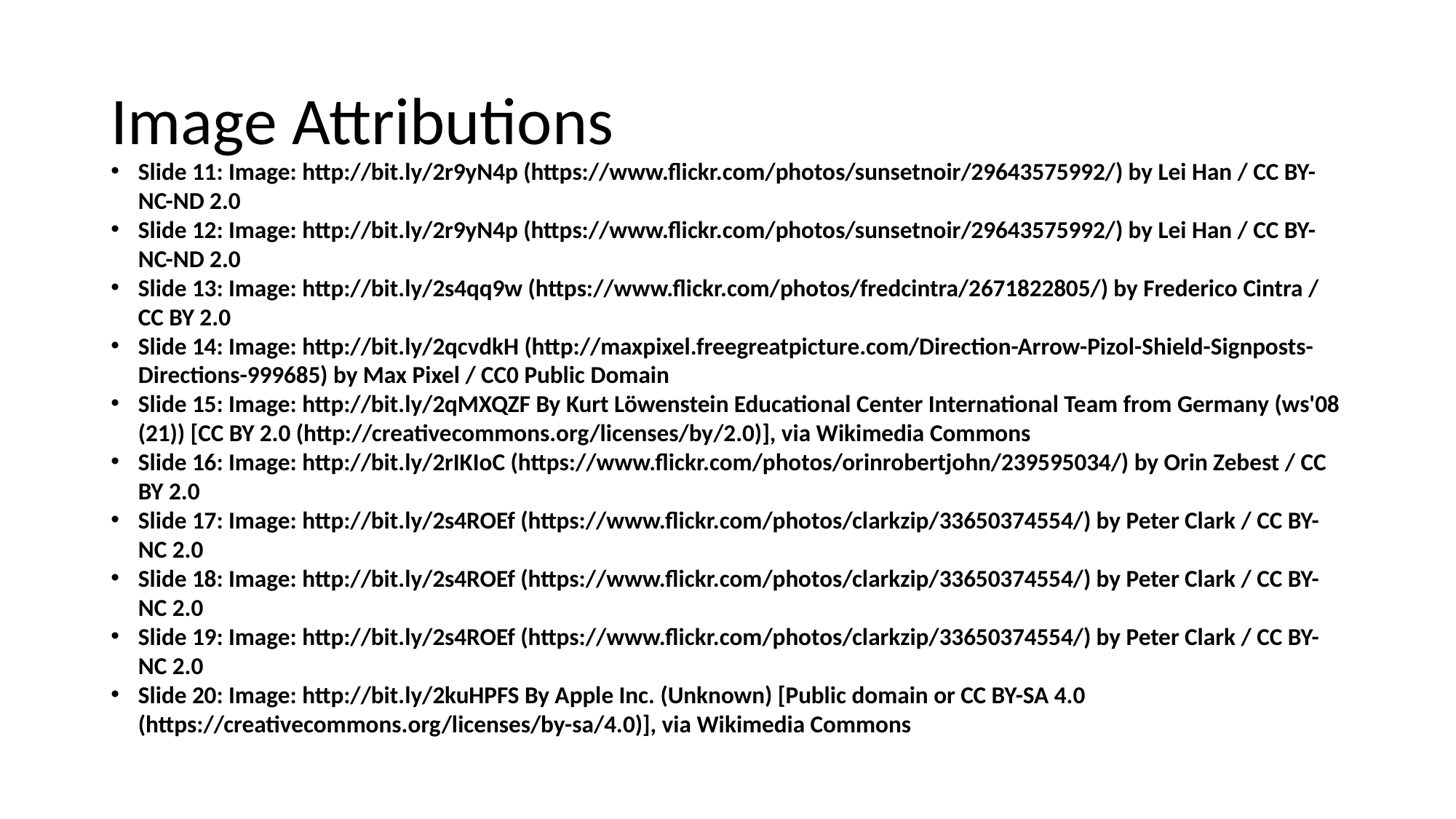

# Image Attributions
Slide 11: Image: http://bit.ly/2r9yN4p (https://www.flickr.com/photos/sunsetnoir/29643575992/) by Lei Han / CC BY-NC-ND 2.0
Slide 12: Image: http://bit.ly/2r9yN4p (https://www.flickr.com/photos/sunsetnoir/29643575992/) by Lei Han / CC BY-NC-ND 2.0
Slide 13: Image: http://bit.ly/2s4qq9w (https://www.flickr.com/photos/fredcintra/2671822805/) by Frederico Cintra / CC BY 2.0
Slide 14: Image: http://bit.ly/2qcvdkH (http://maxpixel.freegreatpicture.com/Direction-Arrow-Pizol-Shield-Signposts-Directions-999685) by Max Pixel / CC0 Public Domain
Slide 15: Image: http://bit.ly/2qMXQZF By Kurt Löwenstein Educational Center International Team from Germany (ws'08 (21)) [CC BY 2.0 (http://creativecommons.org/licenses/by/2.0)], via Wikimedia Commons
Slide 16: Image: http://bit.ly/2rIKIoC (https://www.flickr.com/photos/orinrobertjohn/239595034/) by Orin Zebest / CC BY 2.0
Slide 17: Image: http://bit.ly/2s4ROEf (https://www.flickr.com/photos/clarkzip/33650374554/) by Peter Clark / CC BY-NC 2.0
Slide 18: Image: http://bit.ly/2s4ROEf (https://www.flickr.com/photos/clarkzip/33650374554/) by Peter Clark / CC BY-NC 2.0
Slide 19: Image: http://bit.ly/2s4ROEf (https://www.flickr.com/photos/clarkzip/33650374554/) by Peter Clark / CC BY-NC 2.0
Slide 20: Image: http://bit.ly/2kuHPFS By Apple Inc. (Unknown) [Public domain or CC BY-SA 4.0 (https://creativecommons.org/licenses/by-sa/4.0)], via Wikimedia Commons